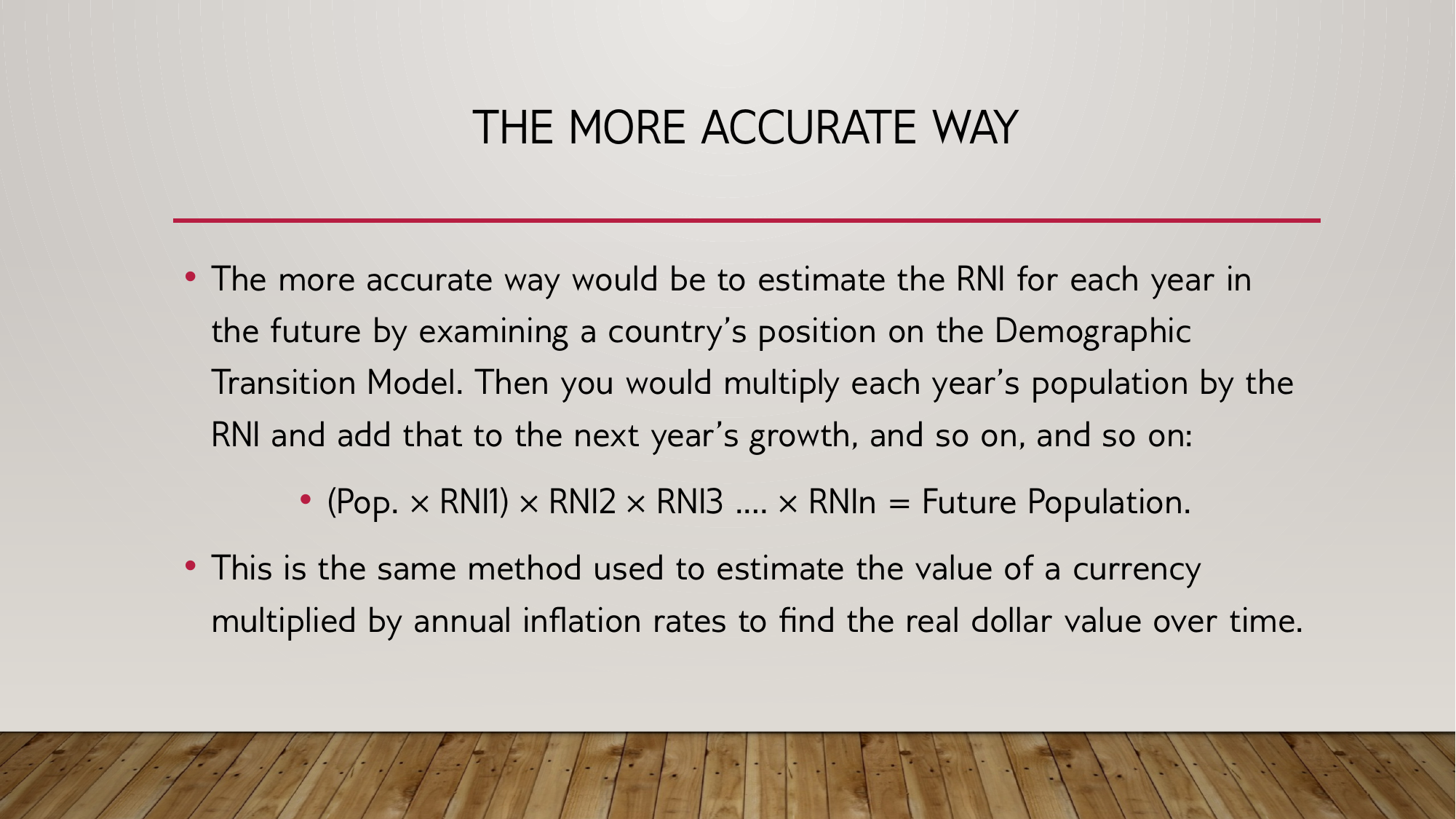

# The more accurate way
The more accurate way would be to estimate the RNI for each year in the future by examining a country’s position on the Demographic Transition Model. Then you would multiply each year’s population by the RNI and add that to the next year’s growth, and so on, and so on:
(Pop. × RNI1) × RNI2 × RNI3 .… × RNIn = Future Population.
This is the same method used to estimate the value of a currency multiplied by annual inflation rates to find the real dollar value over time.